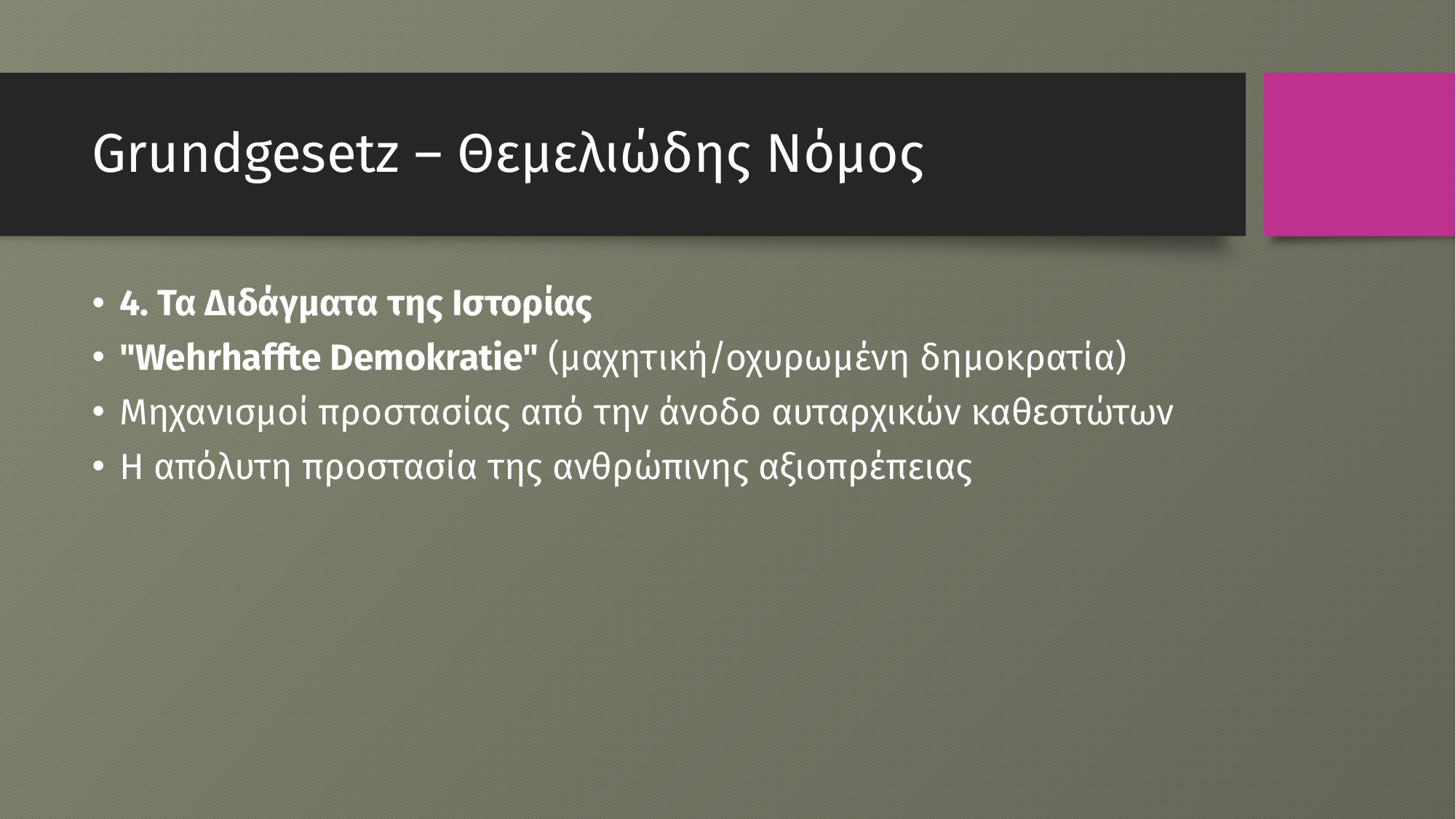

# Grundgesetz – Θεμελιώδης Νόμος
4. Τα Διδάγματα της Ιστορίας
"Wehrhaffte Demokratie" (μαχητική/οχυρωμένη δημοκρατία)
Μηχανισμοί προστασίας από την άνοδο αυταρχικών καθεστώτων
Η απόλυτη προστασία της ανθρώπινης αξιοπρέπειας